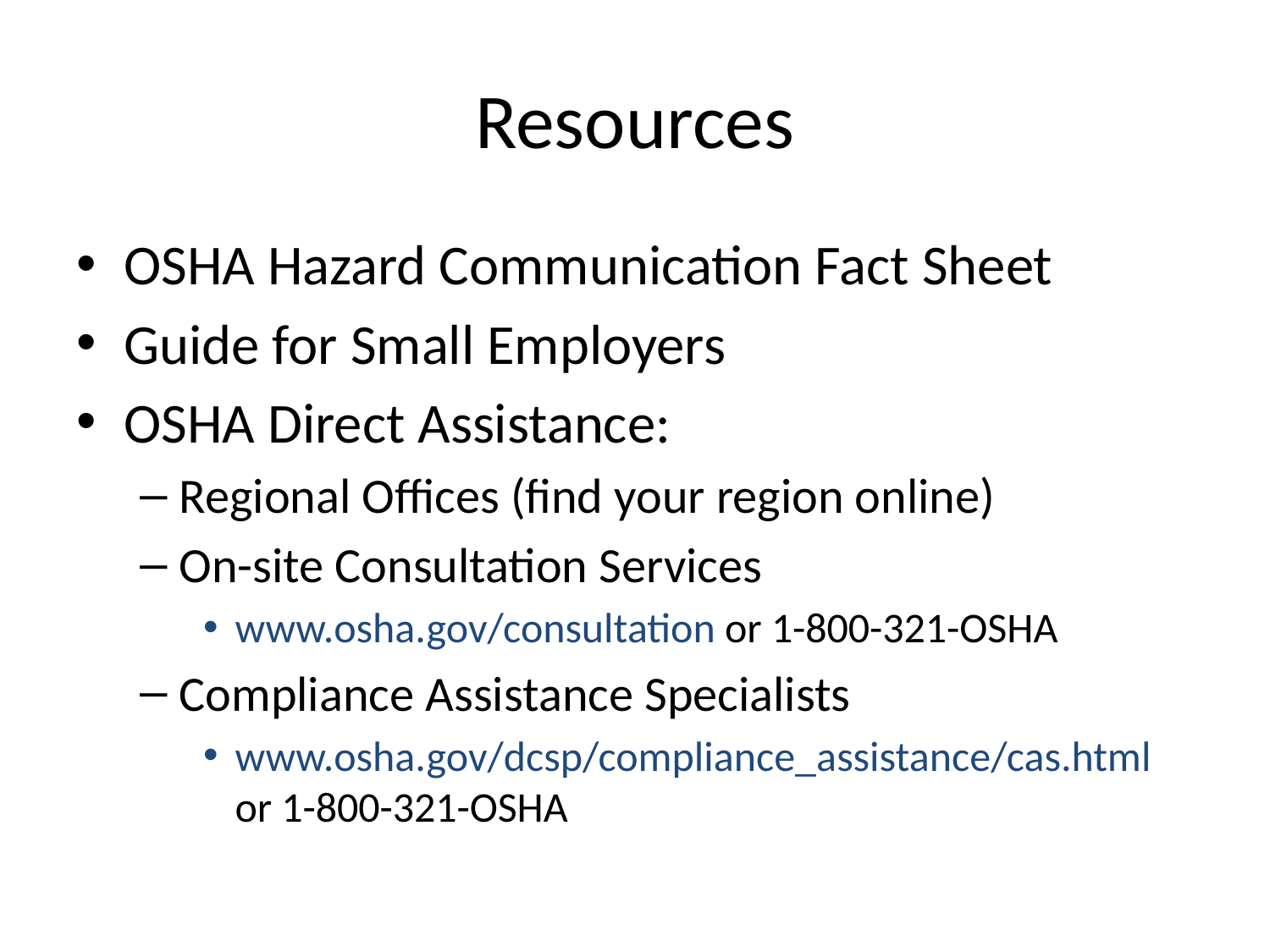

# Resources
OSHA Hazard Communication Fact Sheet
Guide for Small Employers
OSHA Direct Assistance:
Regional Offices (find your region online)
On-site Consultation Services
www.osha.gov/consultation or 1-800-321-OSHA
Compliance Assistance Specialists
www.osha.gov/dcsp/compliance_assistance/cas.html or 1-800-321-OSHA